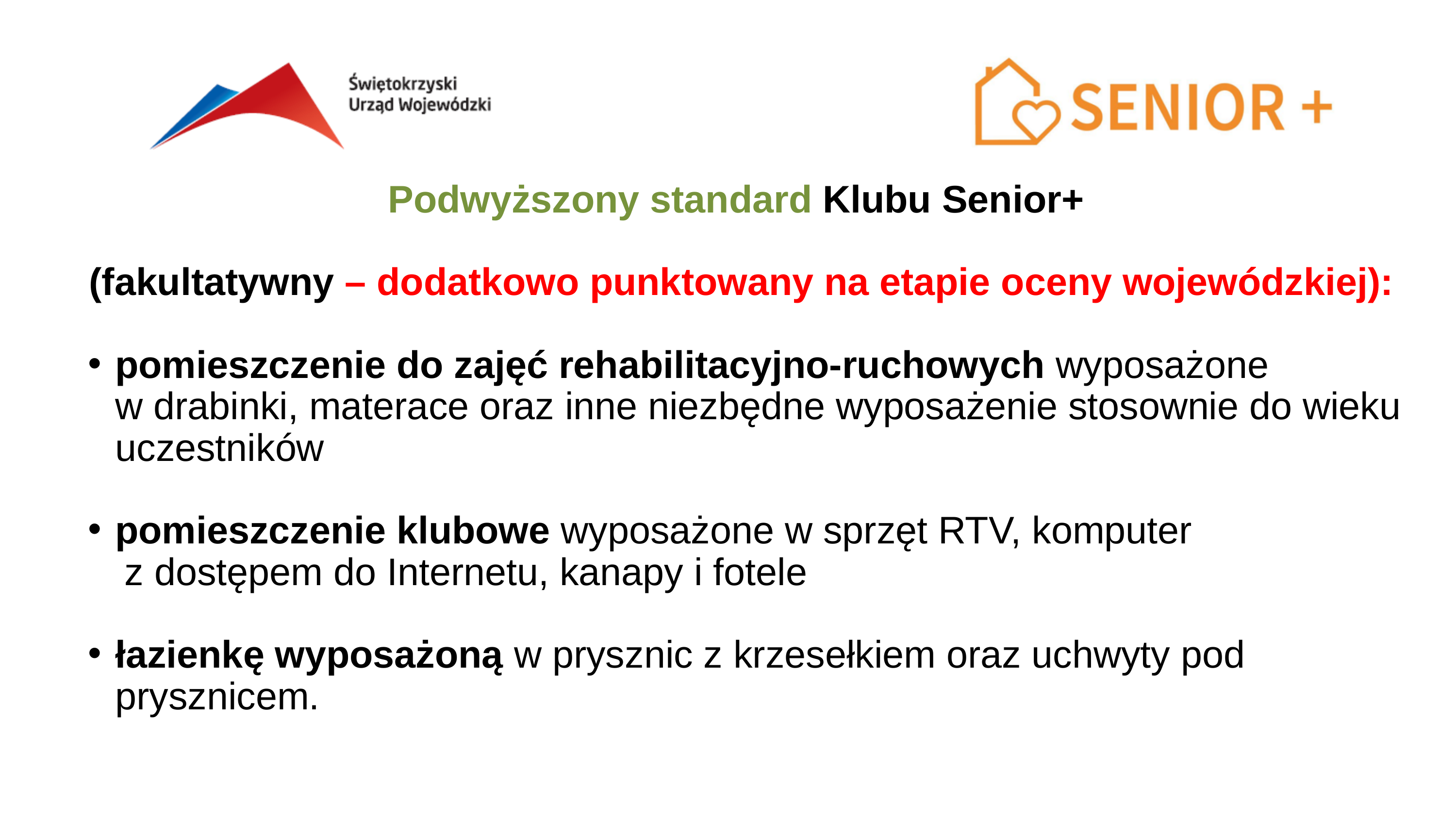

Podwyższony standard Klubu Senior+

(fakultatywny – dodatkowo punktowany na etapie oceny wojewódzkiej):

pomieszczenie do zajęć rehabilitacyjno-ruchowych wyposażone
w drabinki, materace oraz inne niezbędne wyposażenie stosownie do wieku uczestników

pomieszczenie klubowe wyposażone w sprzęt RTV, komputer
      z dostępem do Internetu, kanapy i fotele

łazienkę wyposażoną w prysznic z krzesełkiem oraz uchwyty pod prysznicem.